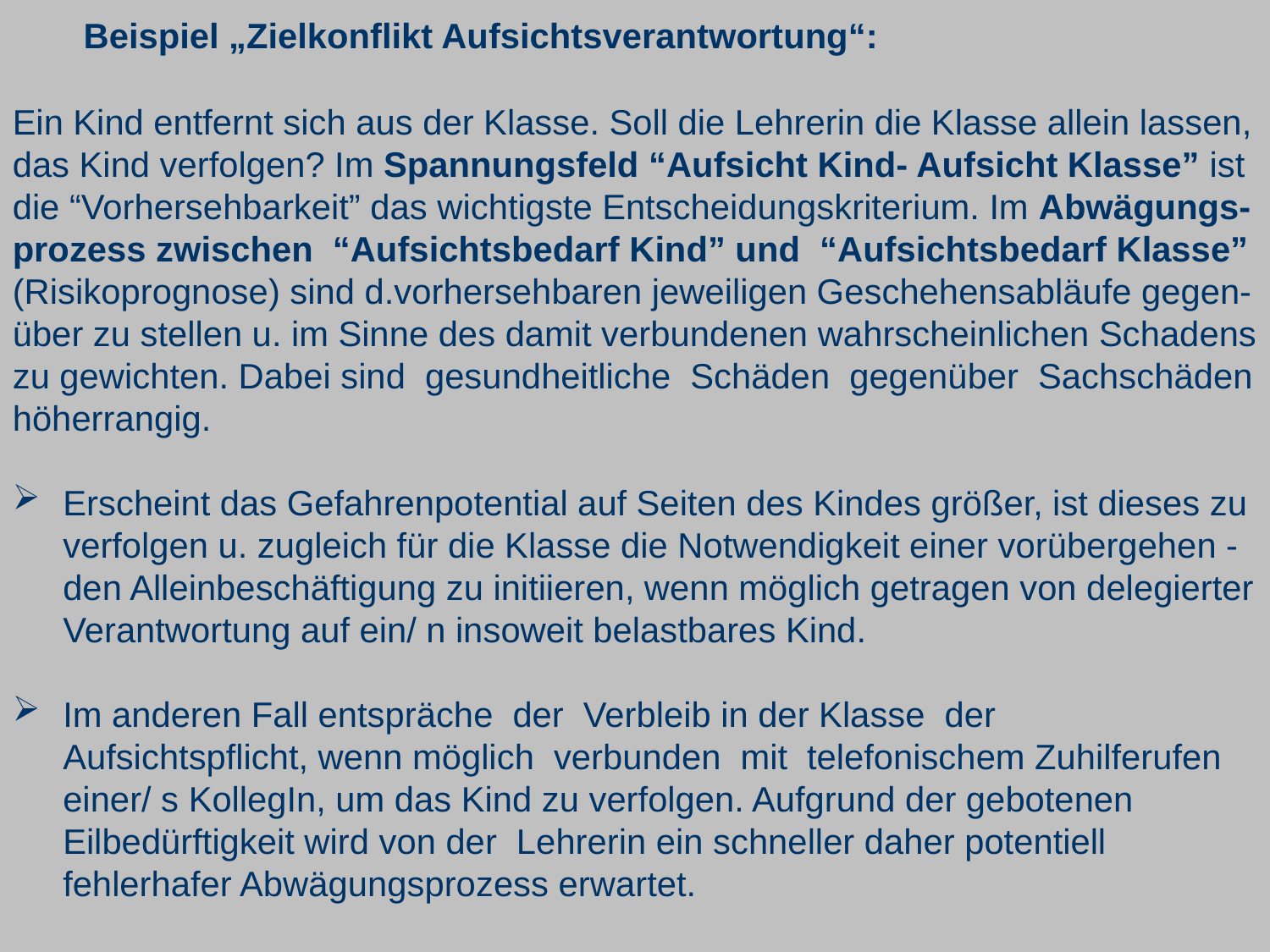

Beispiel „Zielkonflikt Aufsichtsverantwortung“:

Ein Kind entfernt sich aus der Klasse. Soll die Lehrerin die Klasse allein lassen, das Kind verfolgen? Im Spannungsfeld “Aufsicht Kind- Aufsicht Klasse” ist die “Vorhersehbarkeit” das wichtigste Entscheidungskriterium. Im Abwägungs- prozess zwischen  “Aufsichtsbedarf Kind” und  “Aufsichtsbedarf Klasse” (Risikoprognose) sind d.vorhersehbaren jeweiligen Geschehensabläufe gegen- über zu stellen u. im Sinne des damit verbundenen wahrscheinlichen Schadens zu gewichten. Dabei sind  gesundheitliche  Schäden  gegenüber  Sachschäden höherrangig.

Erscheint das Gefahrenpotential auf Seiten des Kindes größer, ist dieses zu verfolgen u. zugleich für die Klasse die Notwendigkeit einer vorübergehen - den Alleinbeschäftigung zu initiieren, wenn möglich getragen von delegierter Verantwortung auf ein/ n insoweit belastbares Kind.

Im anderen Fall entspräche  der  Verbleib in der Klasse  der  Aufsichtspflicht, wenn möglich  verbunden  mit  telefonischem Zuhilferufen  einer/ s KollegIn, um das Kind zu verfolgen. Aufgrund der gebotenen Eilbedürftigkeit wird von der  Lehrerin ein schneller daher potentiell fehlerhafer Abwägungsprozess erwartet.